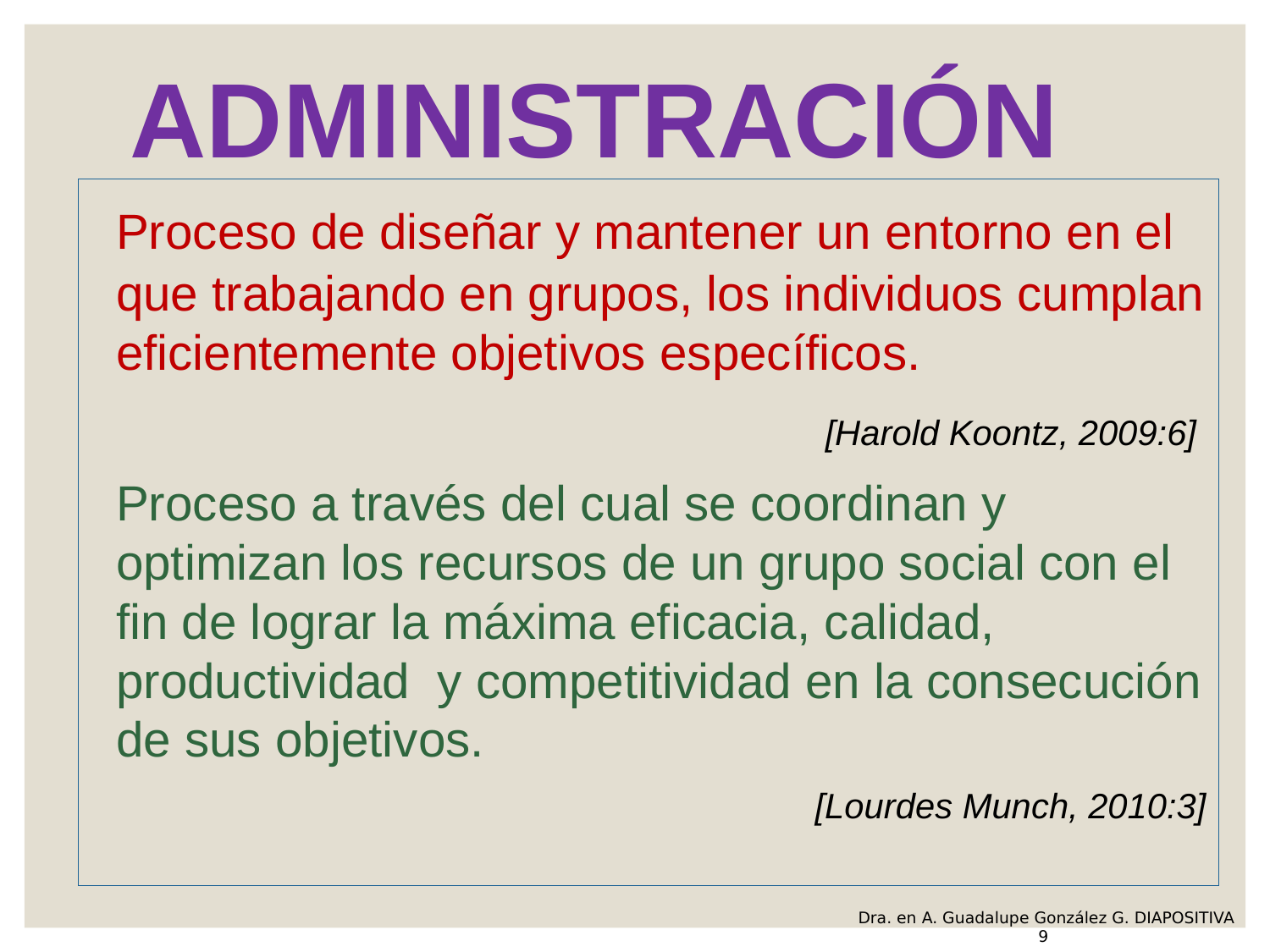

ADMINISTRACIÓN
 	Proceso de diseñar y mantener un entorno en el que trabajando en grupos, los individuos cumplan eficientemente objetivos específicos.
              [Harold Koontz, 2009:6]
	Proceso a través del cual se coordinan y optimizan los recursos de un grupo social con el fin de lograr la máxima eficacia, calidad, productividad  y competitividad en la consecución de sus objetivos.
[Lourdes Munch, 2010:3]

Dra. en A. Guadalupe González G. DIAPOSITIVA  9